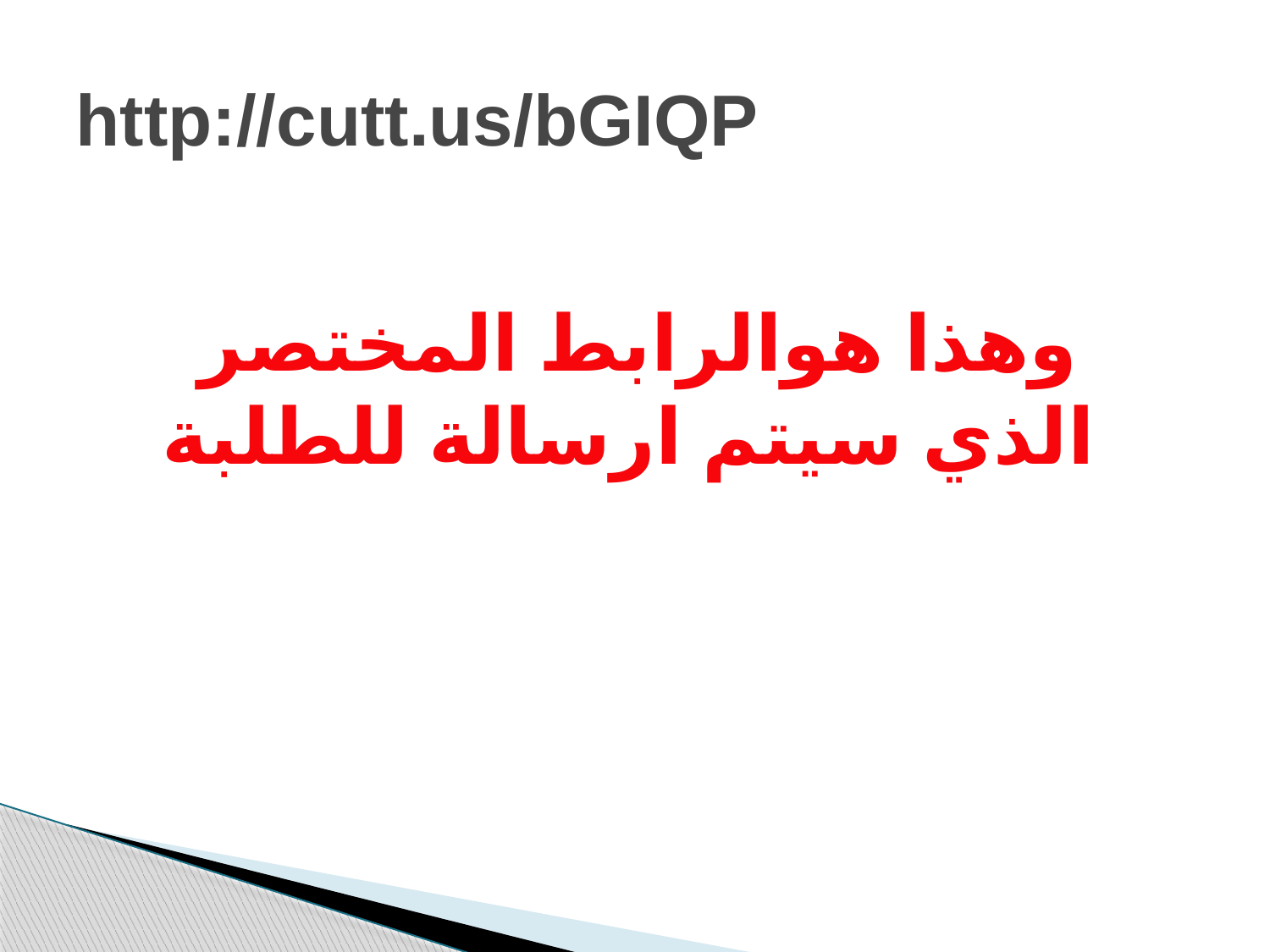

# http://cutt.us/bGIQP

وهذا هوالرابط المختصر
 الذي سيتم ارسالة للطلبة